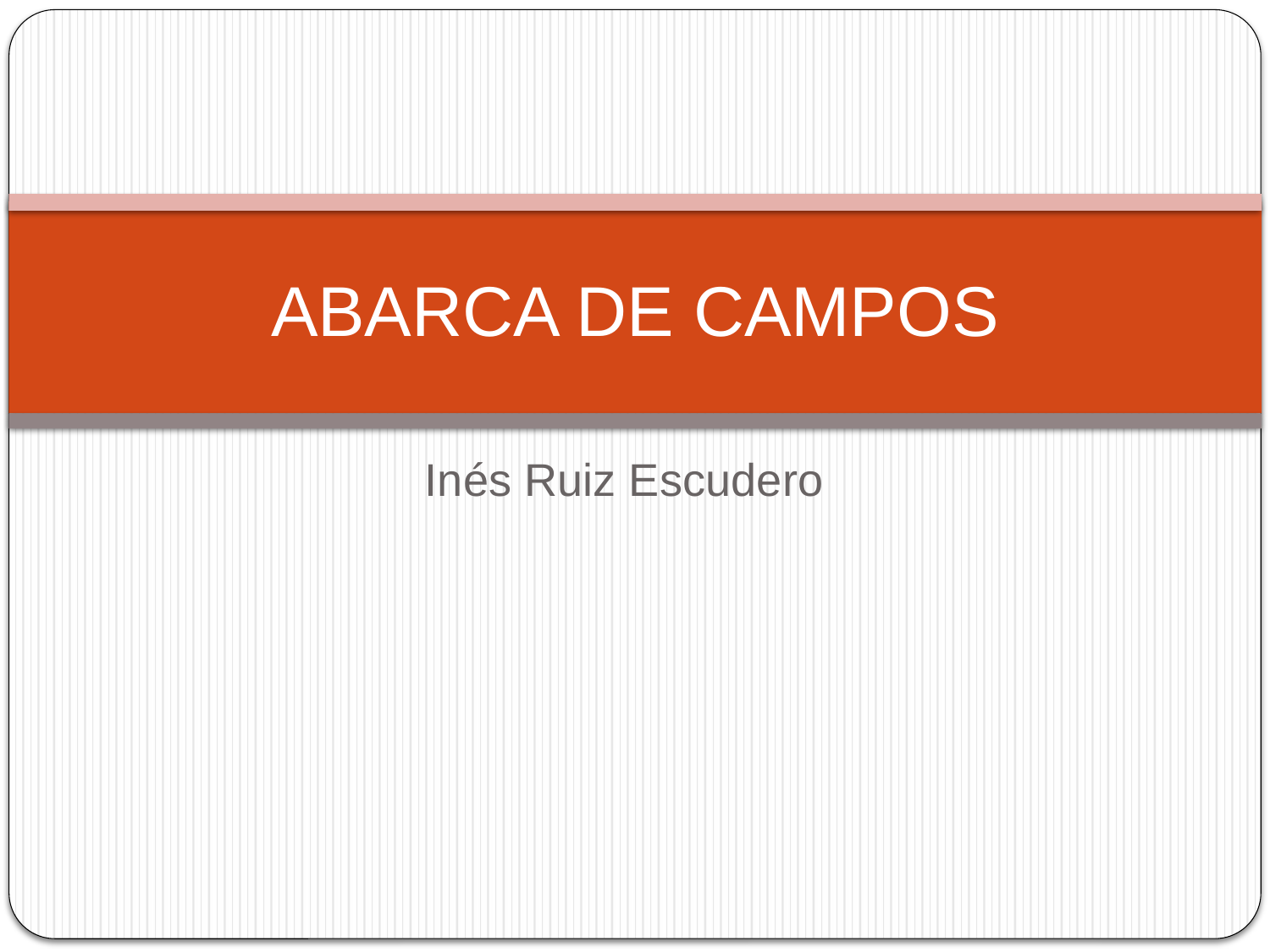

# ABARCA DE CAMPOS
Inés Ruiz Escudero